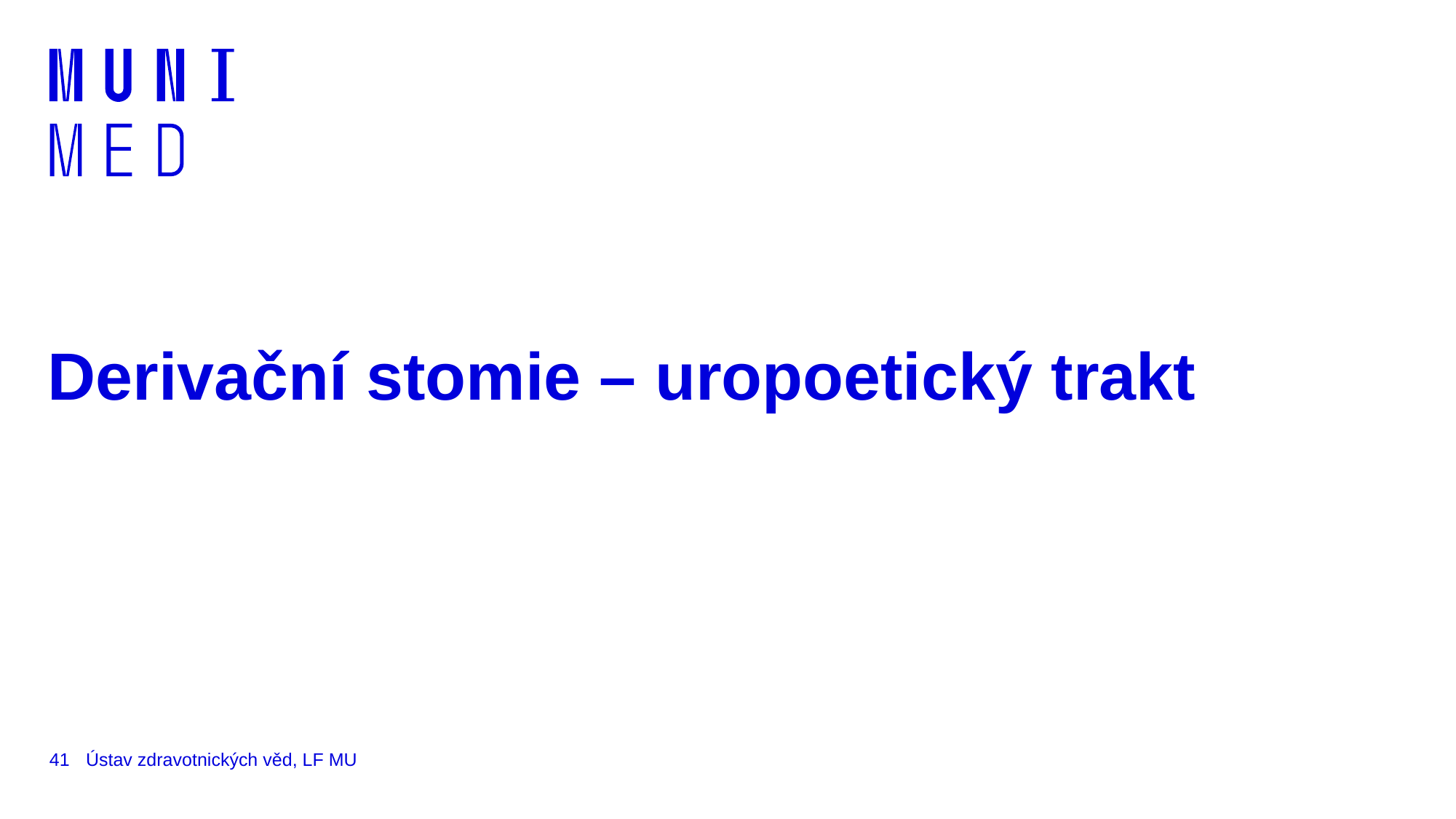

# Derivační stomie – uropoetický trakt
41
Ústav zdravotnických věd, LF MU